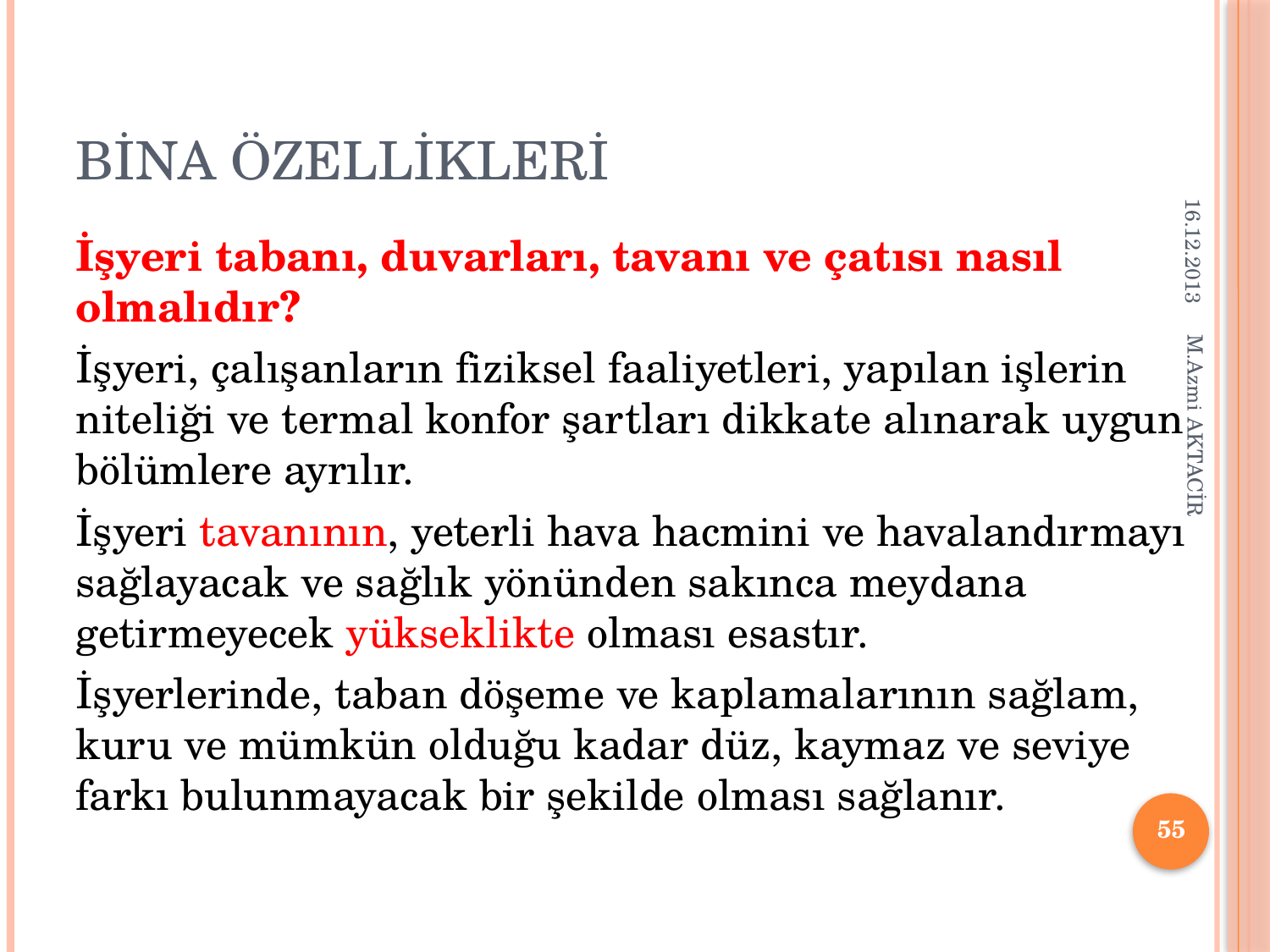

# BİNA ÖZELLİKLERİ
16.12.2013
İşyeri tabanı, duvarları, tavanı ve çatısı nasıl olmalıdır?
İşyeri, çalışanların fiziksel faaliyetleri, yapılan işlerin niteliği ve termal konfor şartları dikkate alınarak uygun bölümlere ayrılır.
İşyeri tavanının, yeterli hava hacmini ve havalandırmayı sağlayacak ve sağlık yönünden sakınca meydana getirmeyecek yükseklikte olması esastır.
İşyerlerinde, taban döşeme ve kaplamalarının sağlam, kuru ve mümkün olduğu kadar düz, kaymaz ve seviye farkı bulunmayacak bir şekilde olması sağlanır.
M.Azmi AKTACİR
55